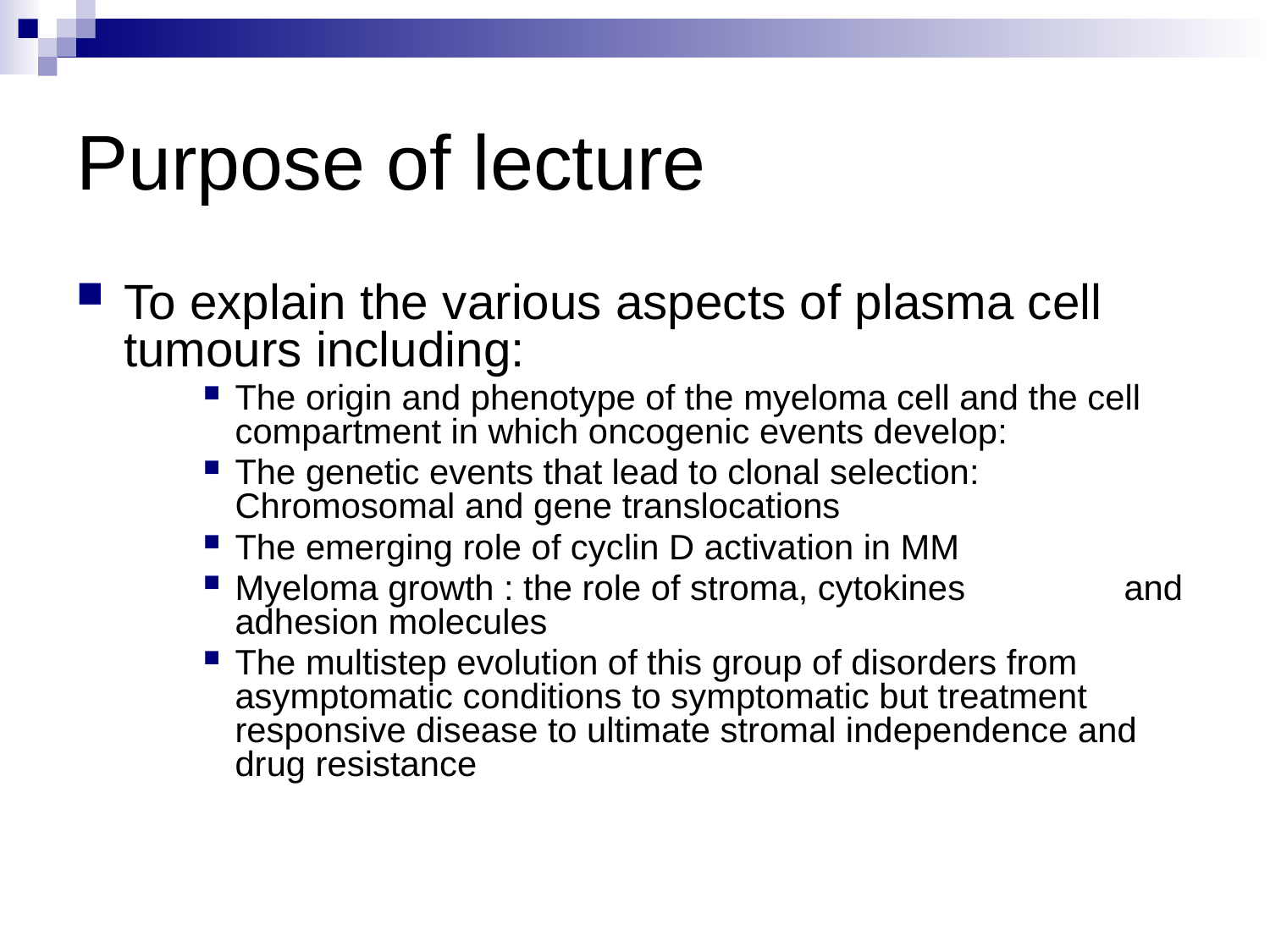

# Purpose of lecture
To explain the various aspects of plasma cell tumours including:
The origin and phenotype of the myeloma cell and the cell compartment in which oncogenic events develop:
The genetic events that lead to clonal selection: Chromosomal and gene translocations
The emerging role of cyclin D activation in MM
Myeloma growth : the role of stroma, cytokines 		and adhesion molecules
The multistep evolution of this group of disorders from asymptomatic conditions to symptomatic but treatment responsive disease to ultimate stromal independence and drug resistance